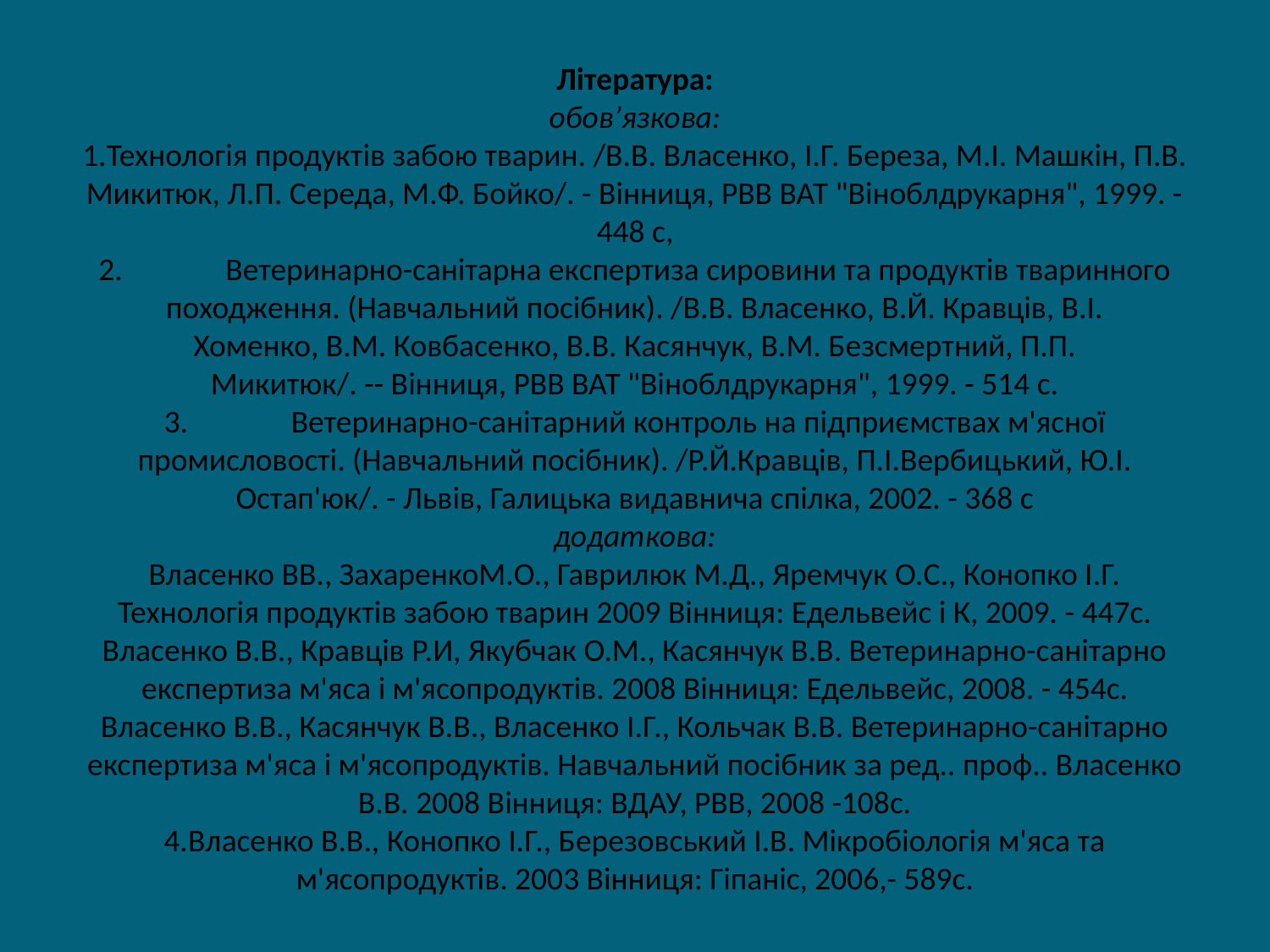

# Література: обов’язкова: 1.Технологія продуктів забою тварин. /В.В. Власенко, І.Г. Береза, М.І. Машкін, П.В. Микитюк, Л.П. Середа, М.Ф. Бойко/. - Вінниця, РВВ ВАТ "Віноблдрукарня", 1999. - 448 с, 2.	Ветеринарно-санітарна експертиза сировини та продуктів тваринного походження. (Навчальний посібник). /В.В. Власенко, В.Й. Кравців, В.І. Хоменко, В.М. Ковбасенко, В.В. Касянчук, В.М. Безсмертний, П.П. Микитюк/. -- Вінниця, РВВ ВАТ "Віноблдрукарня", 1999. - 514 с. 3.	Ветеринарно-санітарний контроль на підприємствах м'ясної промисловості. (Навчальний посібник). /Р.Й.Кравців, П.І.Вербицький, Ю.І. Остап'юк/. - Львів, Галицька видавнича спілка, 2002. - 368 с додаткова: Власенко ВВ., ЗахаренкоМ.О., Гаврилюк М.Д., Яремчук О.С., Конопко І.Г. Технологія продуктів забою тварин 2009 Вінниця: Едельвейс і К, 2009. - 447с. Власенко В.В., Кравців Р.И, Якубчак О.М., Касянчук В.В. Ветеринарно-санітарно експертиза м'яса і м'ясопродуктів. 2008 Вінниця: Едельвейс, 2008. - 454с. Власенко В.В., Касянчук В.В., Власенко І.Г., Кольчак В.В. Ветеринарно-санітарно експертиза м'яса і м'ясопродуктів. Навчальний посібник за ред.. проф.. Власенко В.В. 2008 Вінниця: ВДАУ, РВВ, 2008 -108с. 4.Власенко В.В., Конопко І.Г., Березовський І.В. Мікробіологія м'яса та м'ясопродуктів. 2003 Вінниця: Гіпаніс, 2006,- 589с.